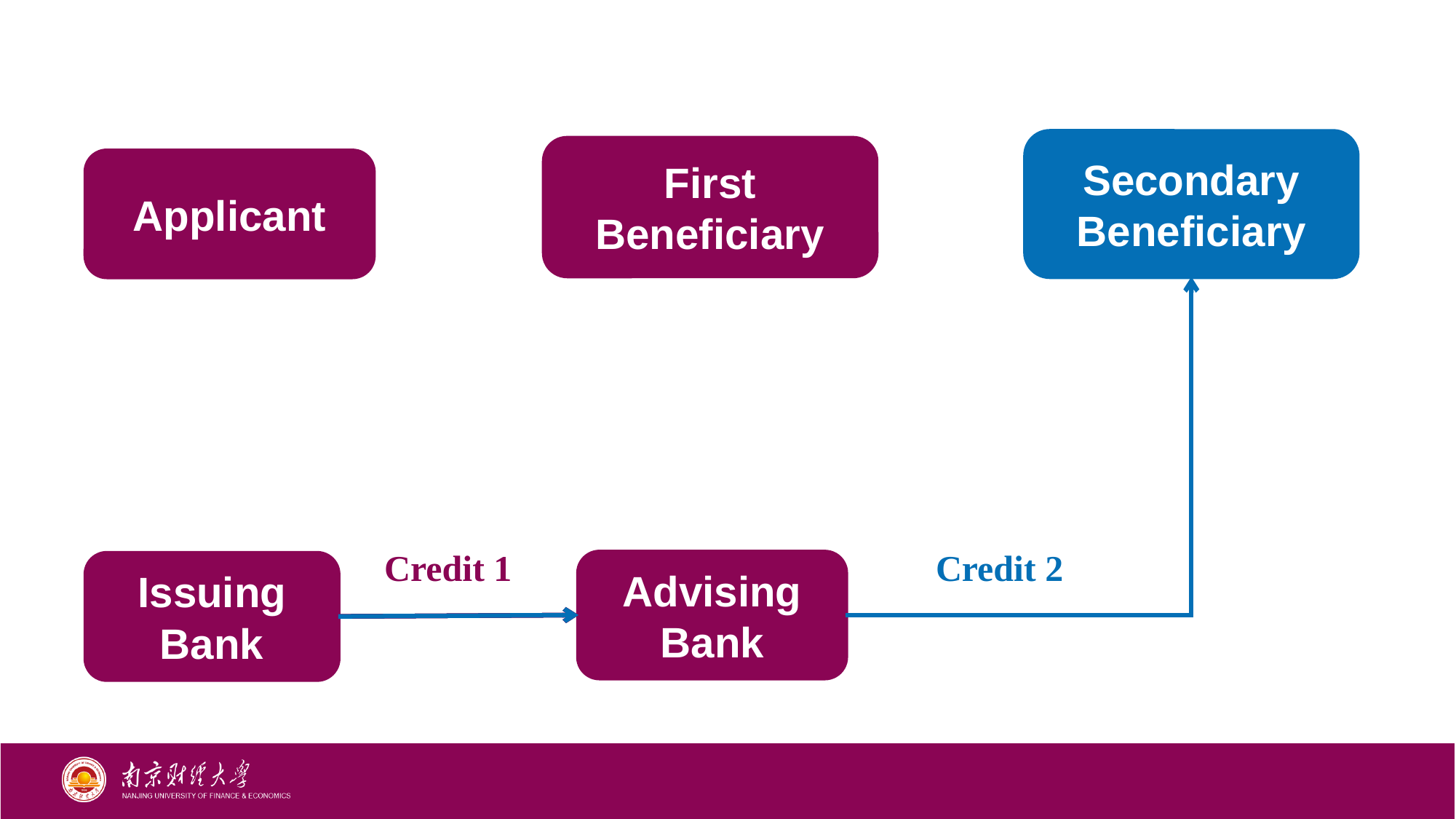

Secondary
Beneficiary
First Beneficiary
Applicant
Credit 1
Credit 2
Advising Bank
Issuing Bank